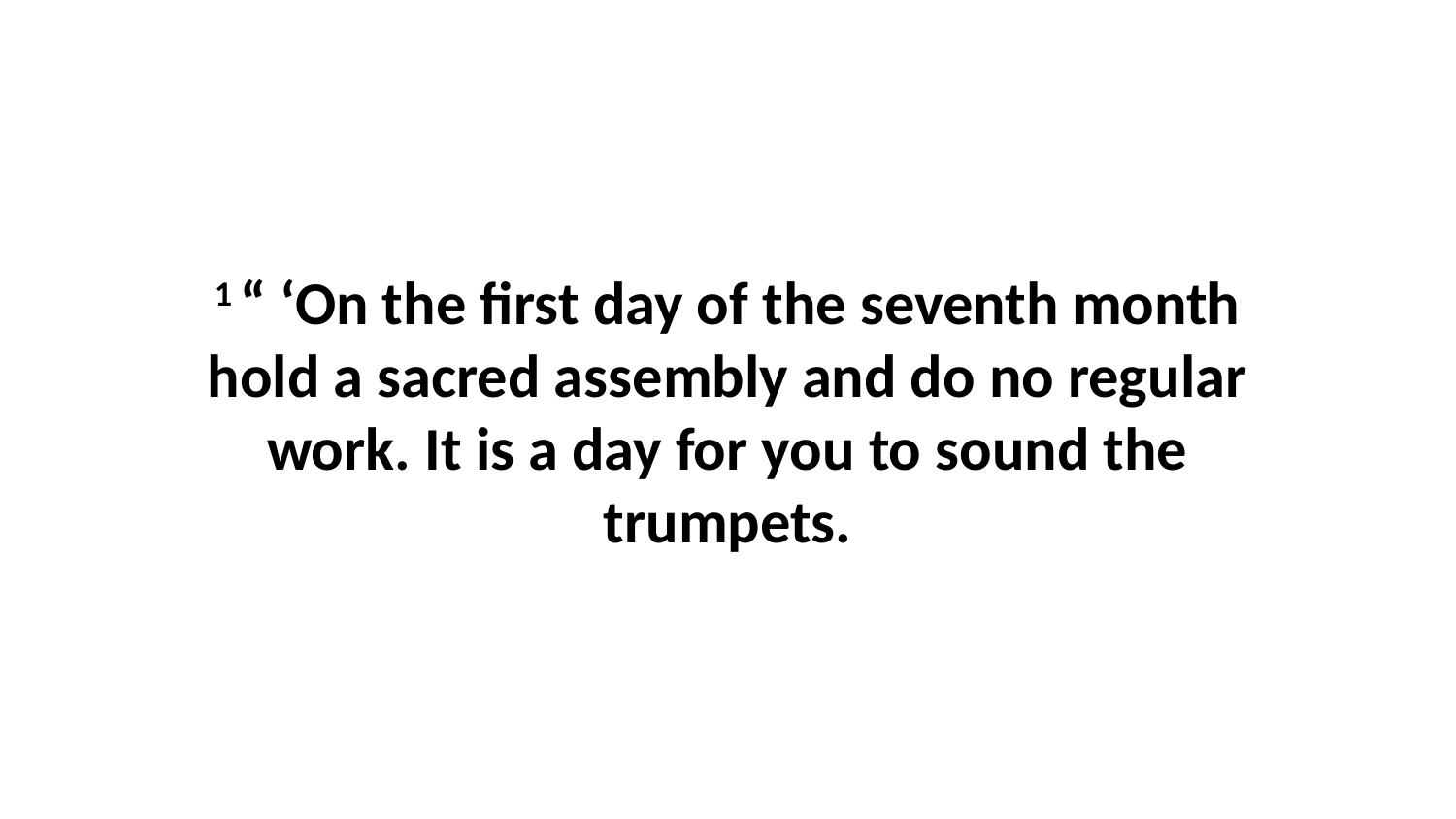

1 “ ‘On the first day of the seventh month hold a sacred assembly and do no regular work. It is a day for you to sound the trumpets.